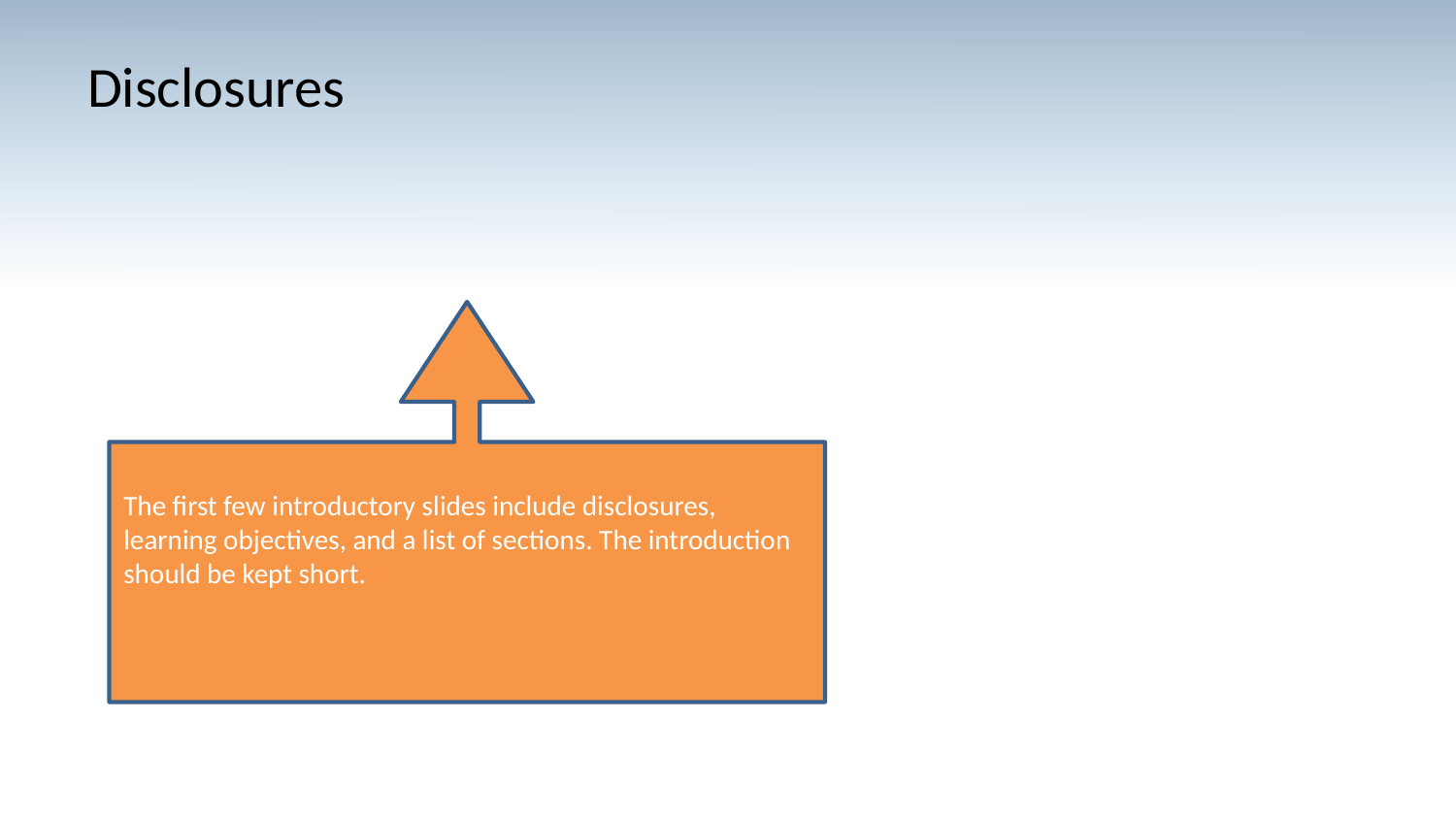

# Disclosures

The first few introductory slides include disclosures, learning objectives, and a list of sections. The introduction should be kept short.